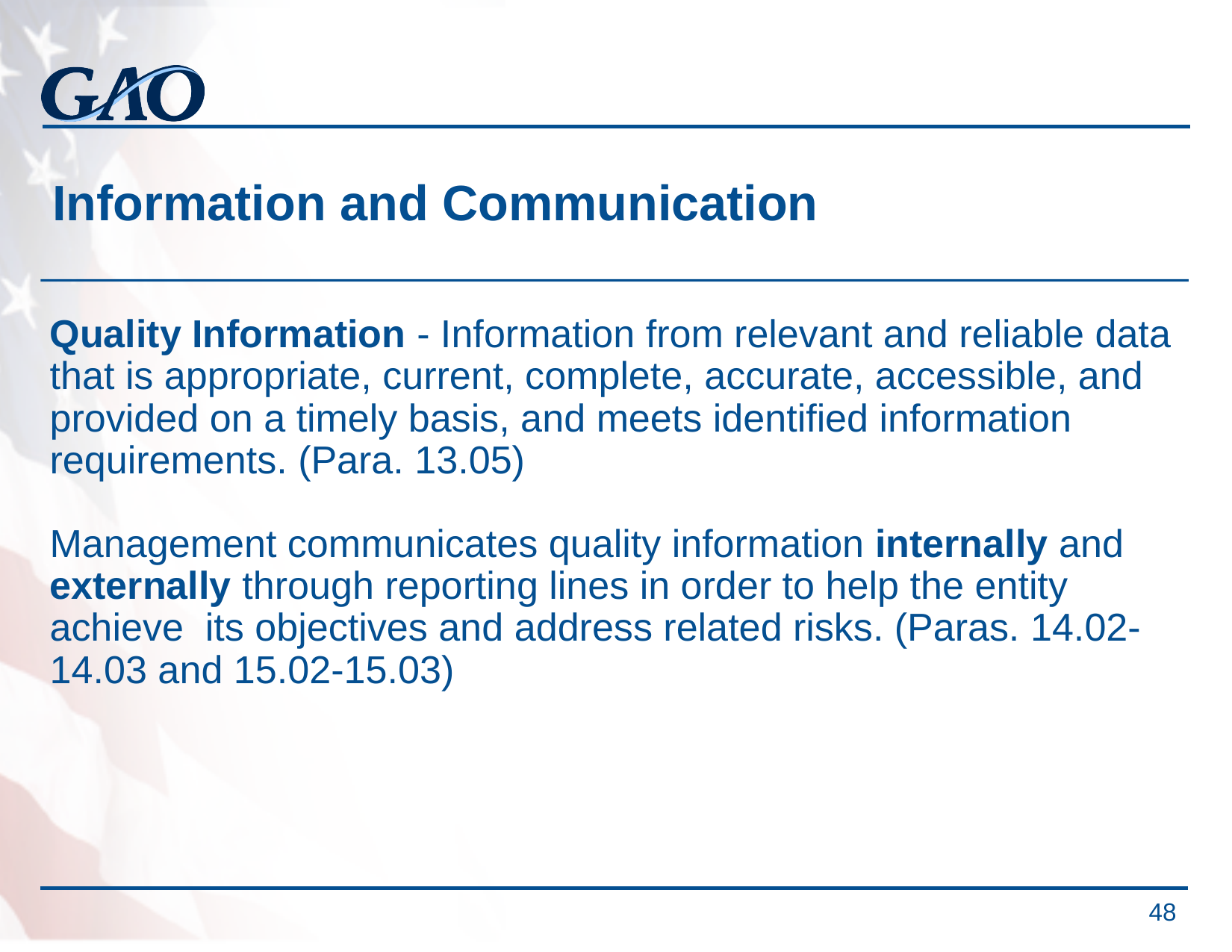

# Information and Communication
Quality Information - Information from relevant and reliable data that is appropriate, current, complete, accurate, accessible, and provided on a timely basis, and meets identified information requirements. (Para. 13.05)

Management communicates quality information internally and externally through reporting lines in order to help the entity achieve  its objectives and address related risks. (Paras. 14.02-14.03 and 15.02-15.03)

48